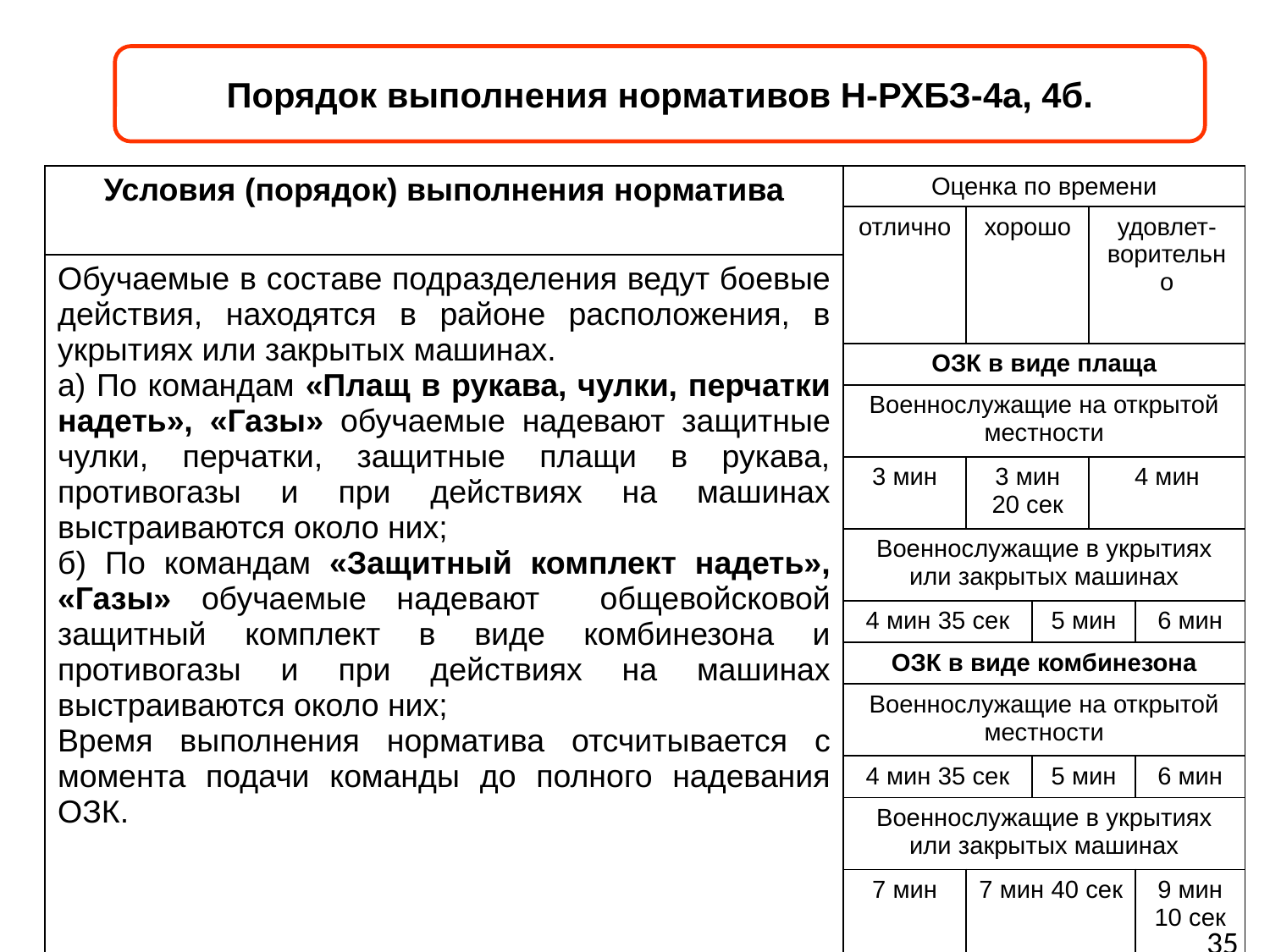

Порядок выполнения нормативов Н-РХБЗ-4а, 4б.
| Условия (порядок) выполнения норматива | Оценка по времени |  |  |  |  |
| --- | --- | --- | --- | --- | --- |
|  | отлично | хорошо |  | удовлет-ворительно |  |
| Обучаемые в составе подразделения ведут боевые действия, находятся в районе расположения, в укрытиях или закрытых машинах. а) По командам «Плащ в рукава, чулки, перчатки надеть», «Газы» обучаемые надевают защитные чулки, перчатки, защитные плащи в рукава, противогазы и при действиях на машинах выстраиваются около них; б) По командам «Защитный комплект надеть», «Газы» обучаемые надевают общевойсковой защитный комплект в виде комбинезона и противогазы и при действиях на машинах выстраиваются около них; Время выполнения норматива отсчитывается с момента подачи команды до полного надевания ОЗК. |  |  |  |  |  |
|  | ОЗК в виде плаща |  |  |  |  |
|  | Военнослужащие на открытой местности |  |  |  |  |
|  | 3 мин | 3 мин 20 сек |  | 4 мин |  |
|  | Военнослужащие в укрытиях или закрытых машинах |  |  |  |  |
|  | 4 мин 35 сек |  | 5 мин |  | 6 мин |
|  | ОЗК в виде комбинезона |  |  |  |  |
|  | Военнослужащие на открытой местности |  |  |  |  |
|  | 4 мин 35 сек |  | 5 мин |  | 6 мин |
|  | Военнослужащие в укрытиях или закрытых машинах |  |  |  |  |
|  | 7 мин | 7 мин 40 сек |  |  | 9 мин 10 сек |
35